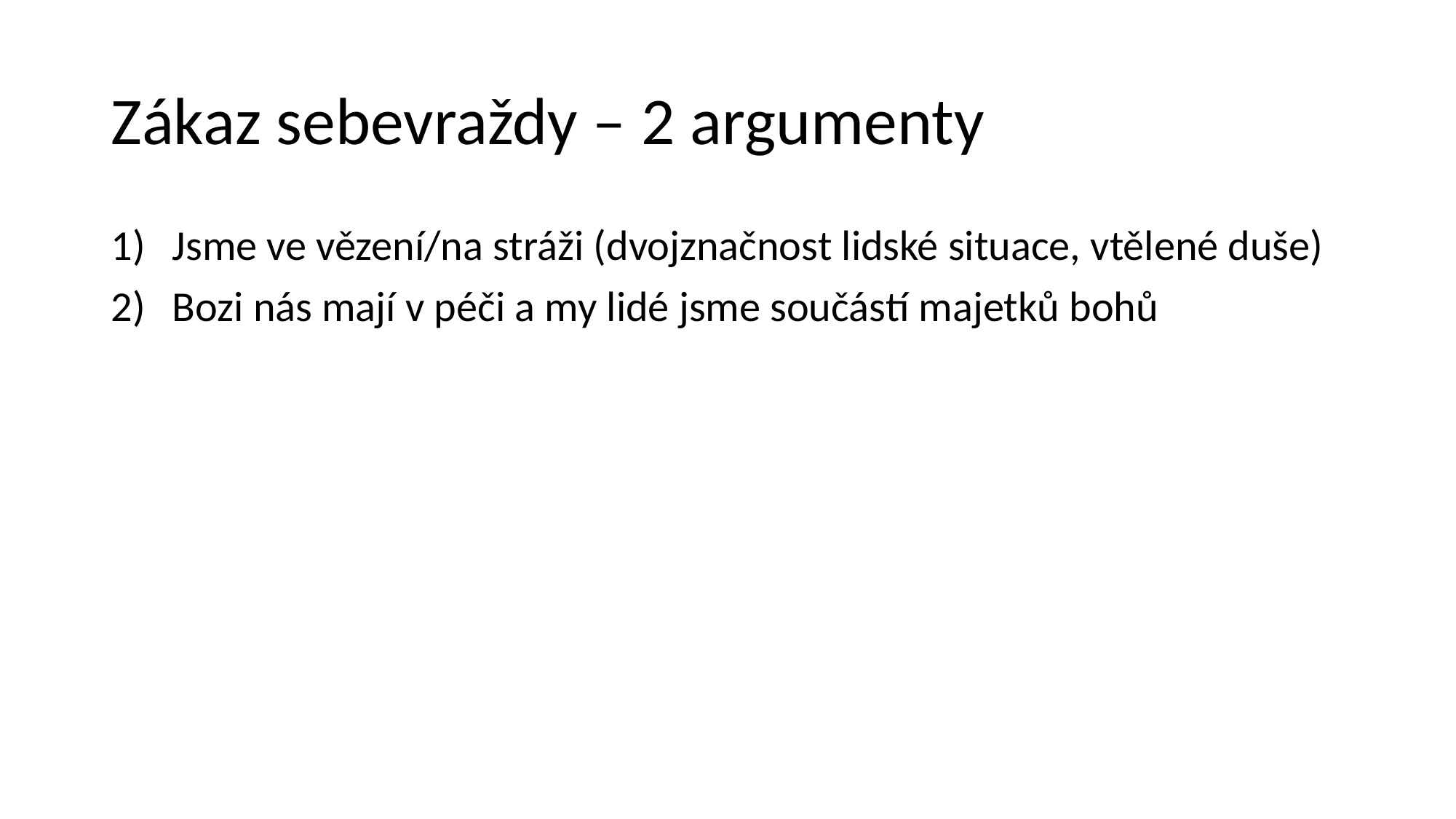

# Zákaz sebevraždy – 2 argumenty
Jsme ve vězení/na stráži (dvojznačnost lidské situace, vtělené duše)
Bozi nás mají v péči a my lidé jsme součástí majetků bohů